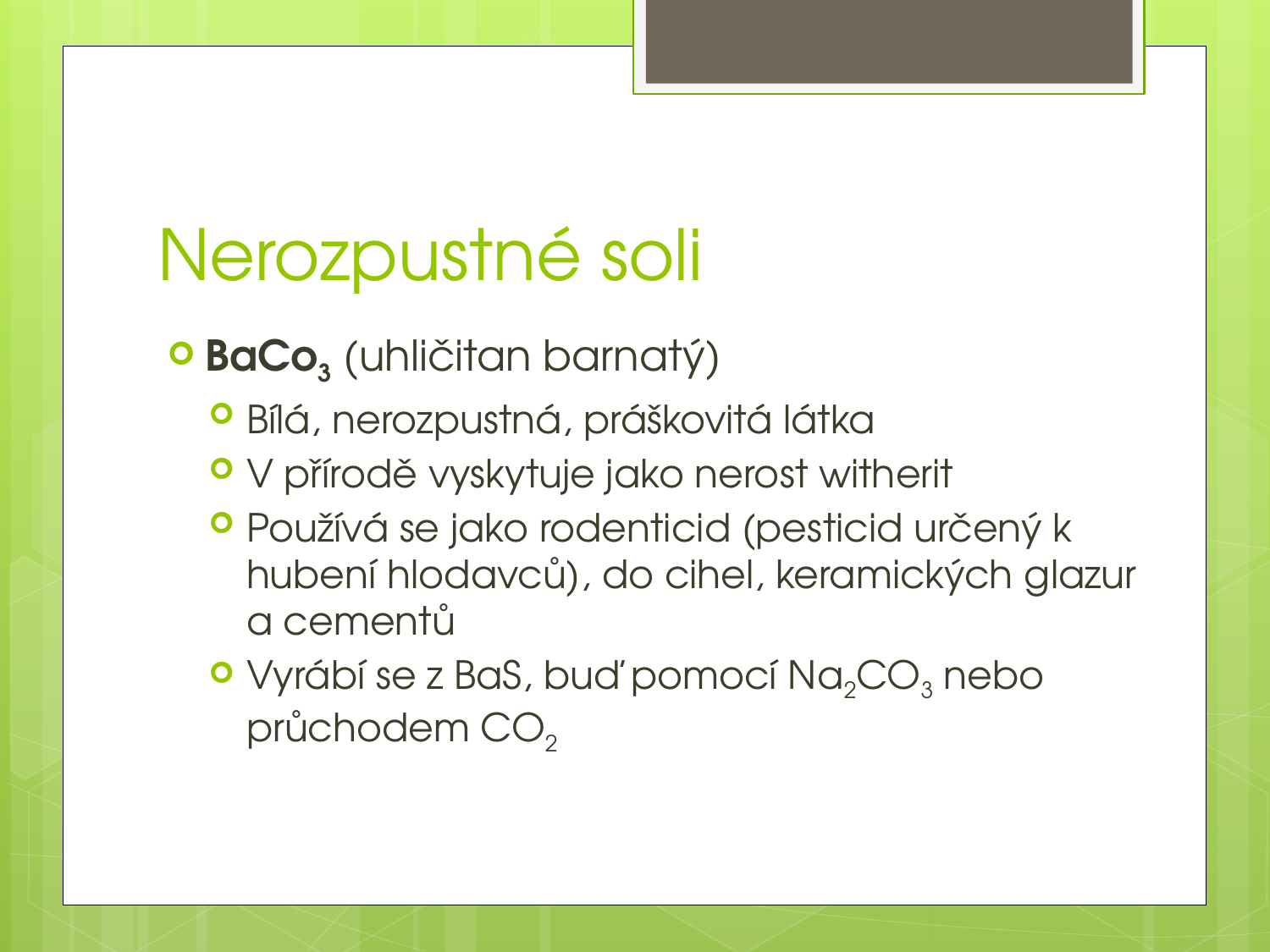

# Nerozpustné soli
BaCo3 (uhličitan barnatý)
Bílá, nerozpustná, práškovitá látka
V přírodě vyskytuje jako nerost witherit
Používá se jako rodenticid (pesticid určený k hubení hlodavců), do cihel, keramických glazur a cementů
Vyrábí se z BaS, buď pomocí Na2CO3 nebo průchodem CO2